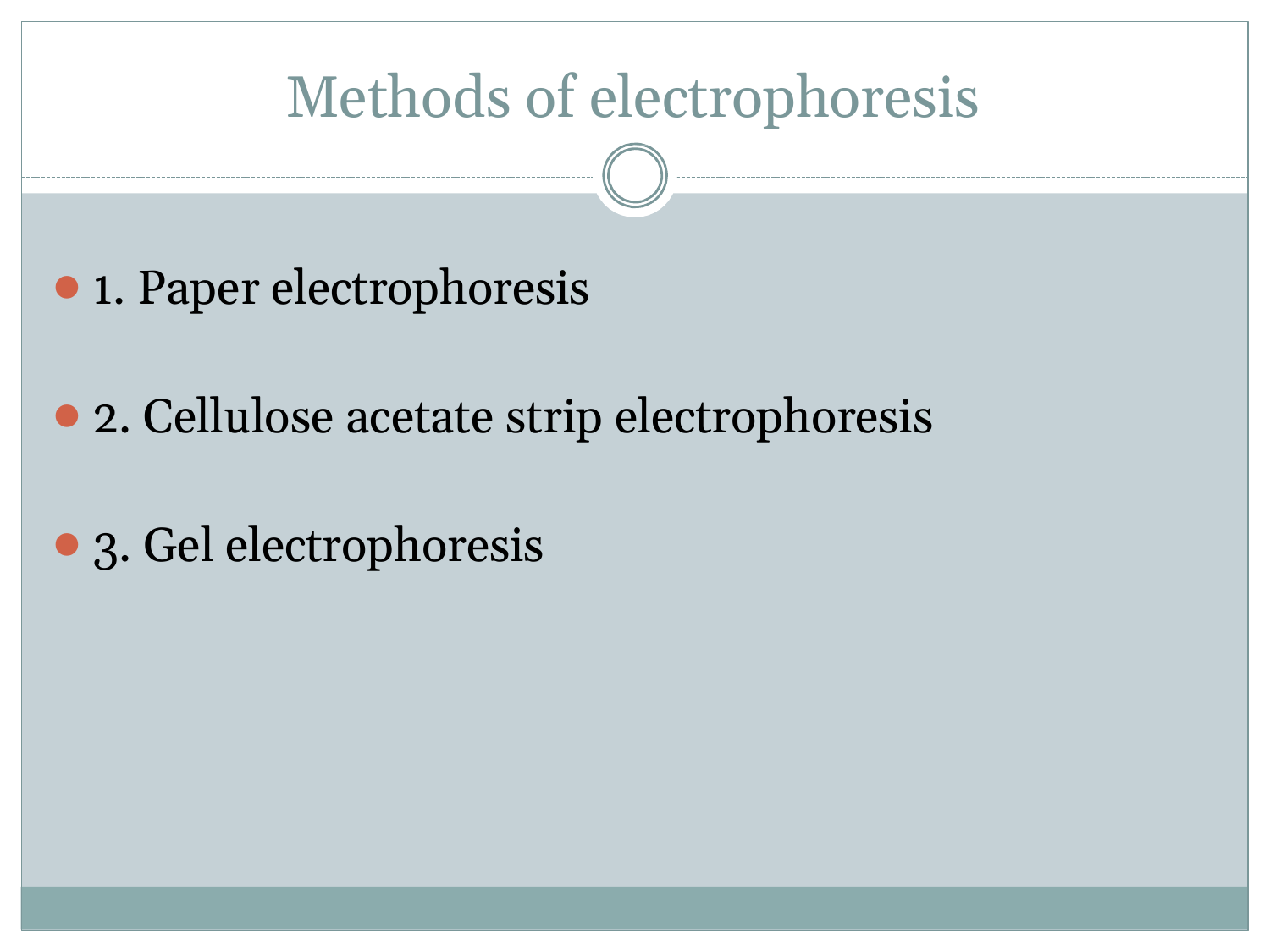

# Methods of electrophoresis
1. Paper electrophoresis

2. Cellulose acetate strip electrophoresis

3. Gel electrophoresis